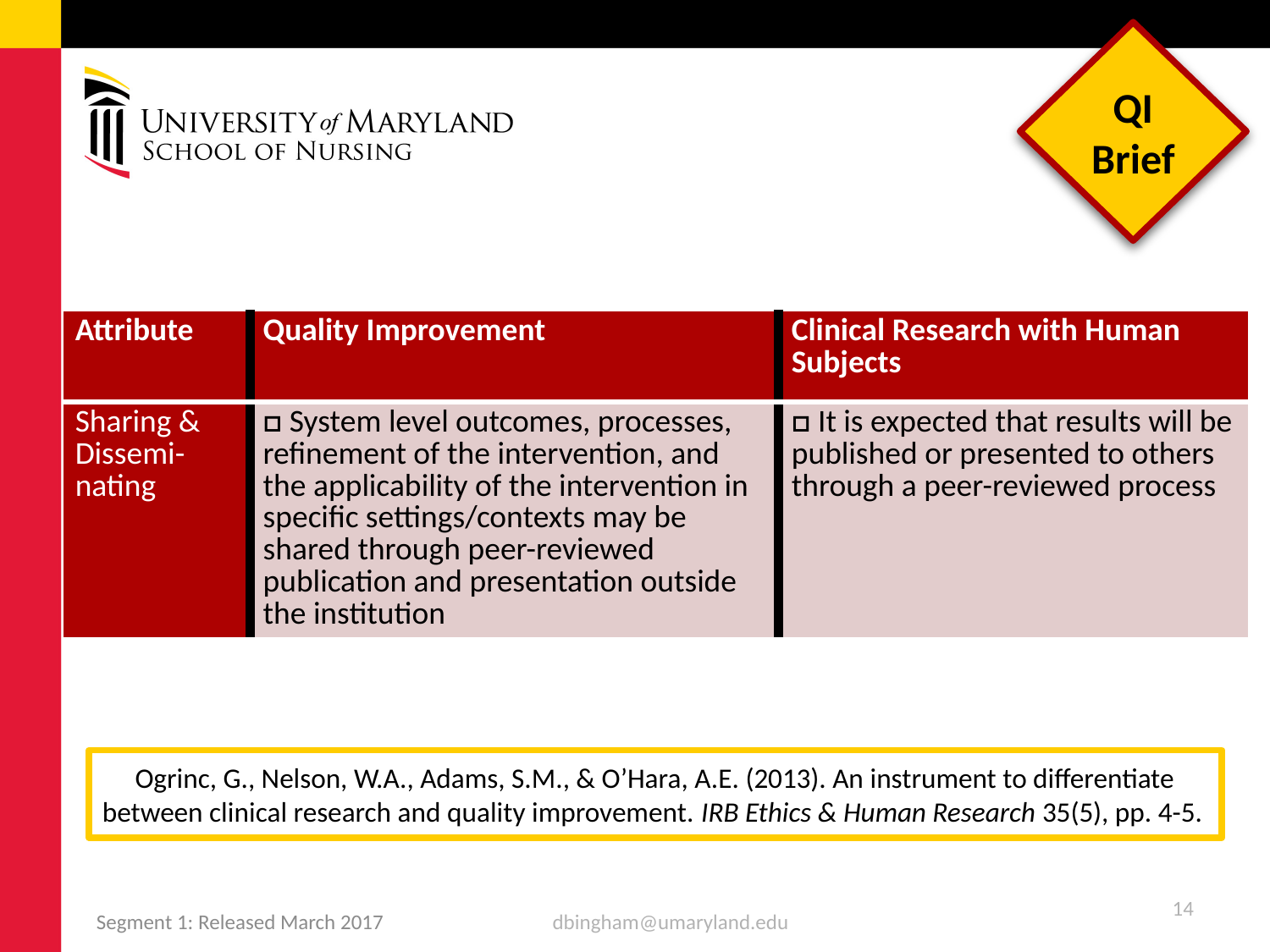

#
| Attribute | Quality Improvement | Clinical Research with Human Subjects |
| --- | --- | --- |
| Sharing & Dissemi-nating | □ System level outcomes, processes, refinement of the intervention, and the applicability of the intervention in specific settings/contexts may be shared through peer-reviewed publication and presentation outside the institution | □ It is expected that results will be published or presented to others through a peer-reviewed process |
Ogrinc, G., Nelson, W.A., Adams, S.M., & O’Hara, A.E. (2013). An instrument to differentiate between clinical research and quality improvement. IRB Ethics & Human Research 35(5), pp. 4-5.
14
Segment 1: Released March 2017
dbingham@umaryland.edu